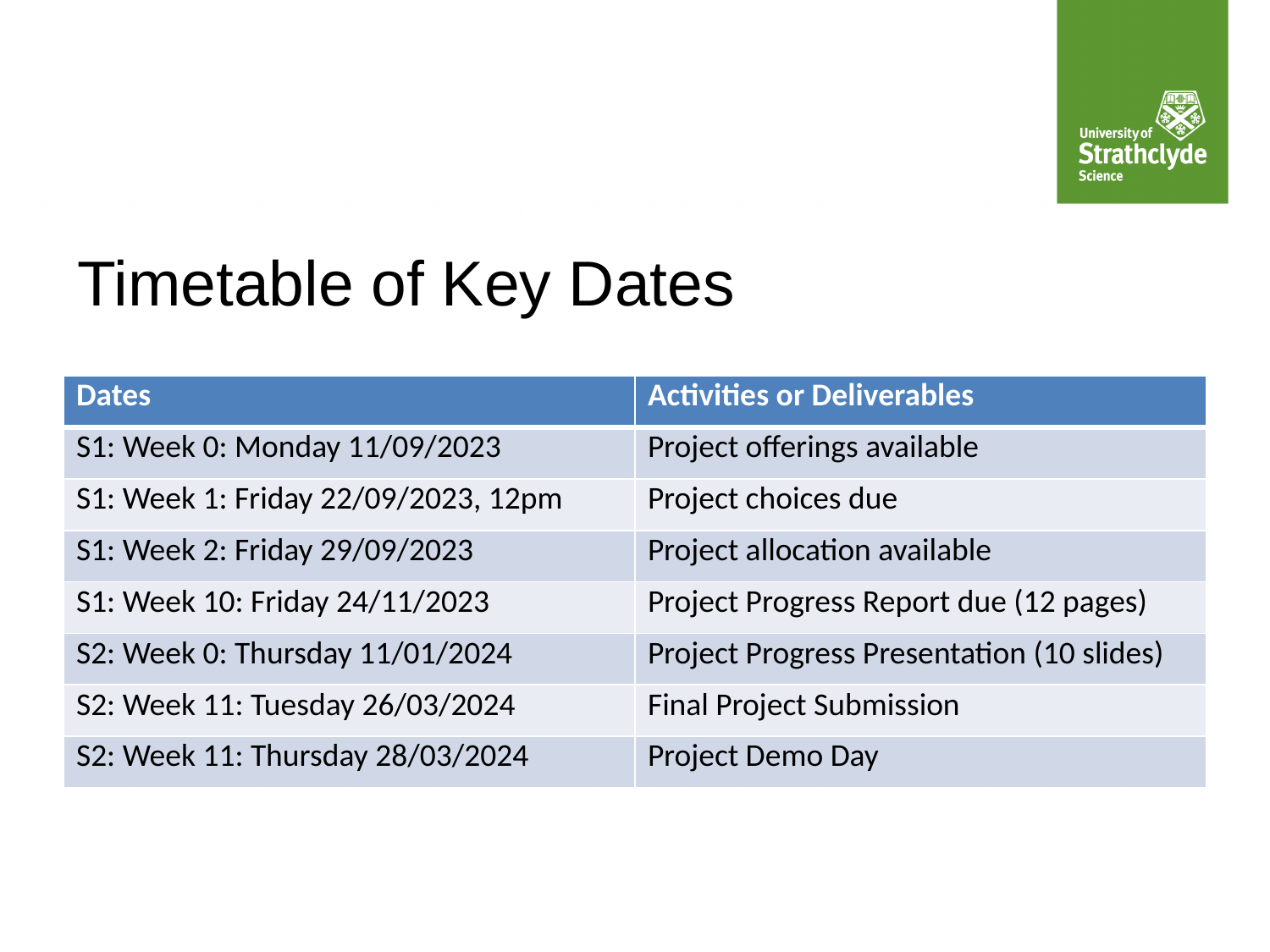

# Timetable of Key Dates
| Dates | Activities or Deliverables |
| --- | --- |
| S1: Week 0: Monday 11/09/2023 | Project offerings available |
| S1: Week 1: Friday 22/09/2023, 12pm | Project choices due |
| S1: Week 2: Friday 29/09/2023 | Project allocation available |
| S1: Week 10: Friday 24/11/2023 | Project Progress Report due (12 pages) |
| S2: Week 0: Thursday 11/01/2024 | Project Progress Presentation (10 slides) |
| S2: Week 11: Tuesday 26/03/2024 | Final Project Submission |
| S2: Week 11: Thursday 28/03/2024 | Project Demo Day |